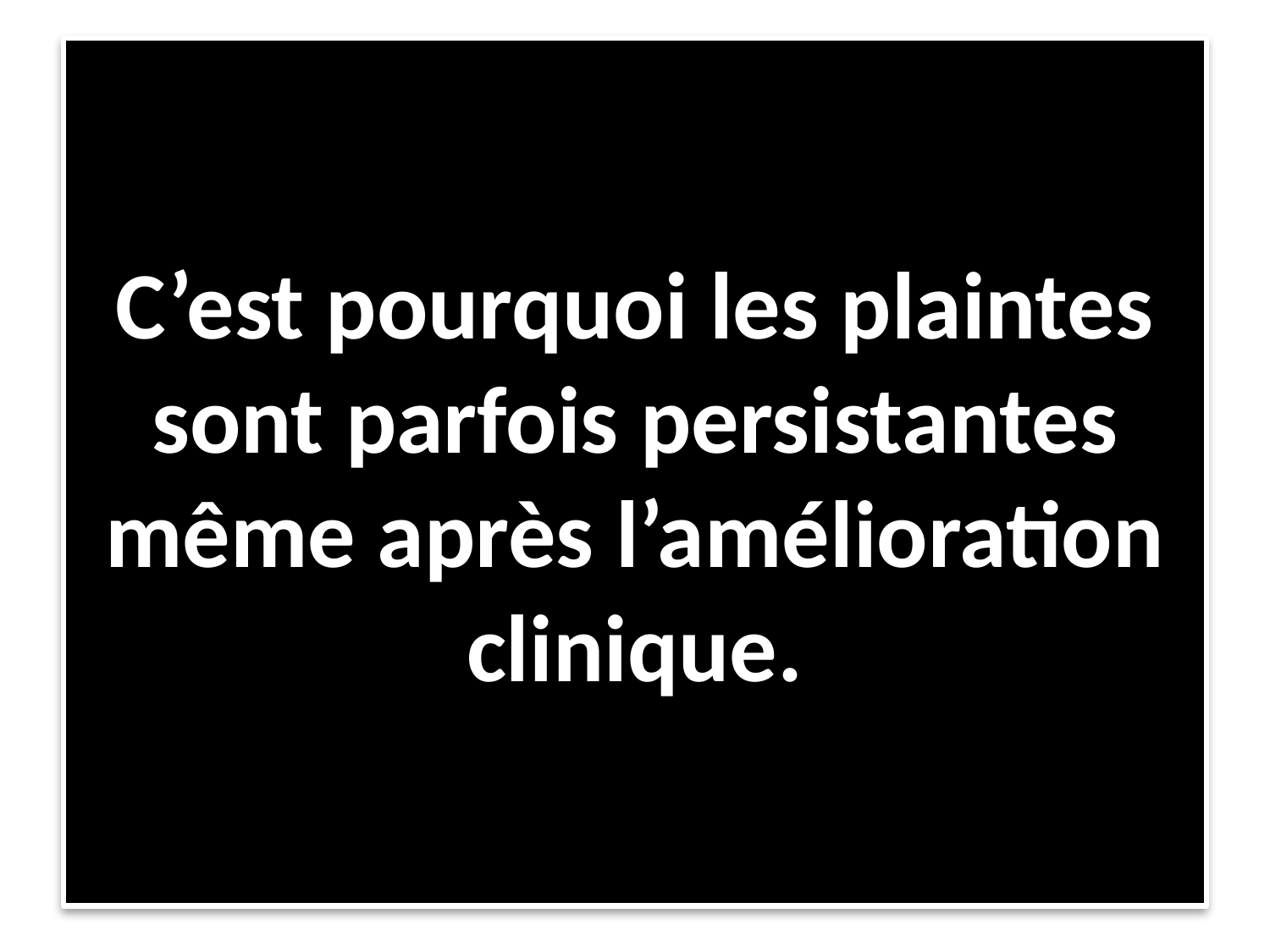

# C’est pourquoi les plaintes sont parfois persistantes même après l’amélioration clinique.